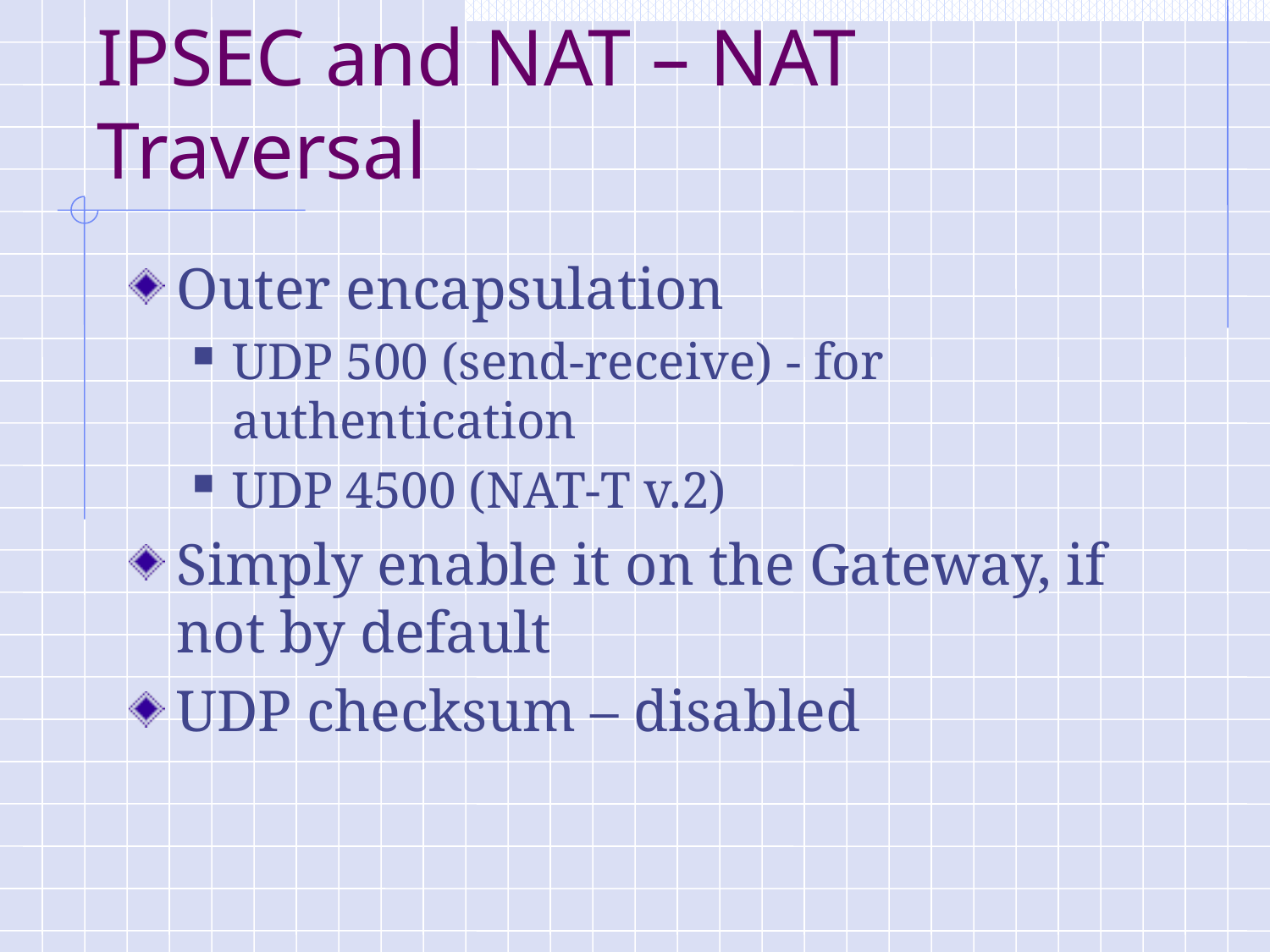

# IPSEC and NAT – NAT Traversal
Outer encapsulation
UDP 500 (send-receive) - for authentication
UDP 4500 (NAT-T v.2)
Simply enable it on the Gateway, if not by default
UDP checksum – disabled